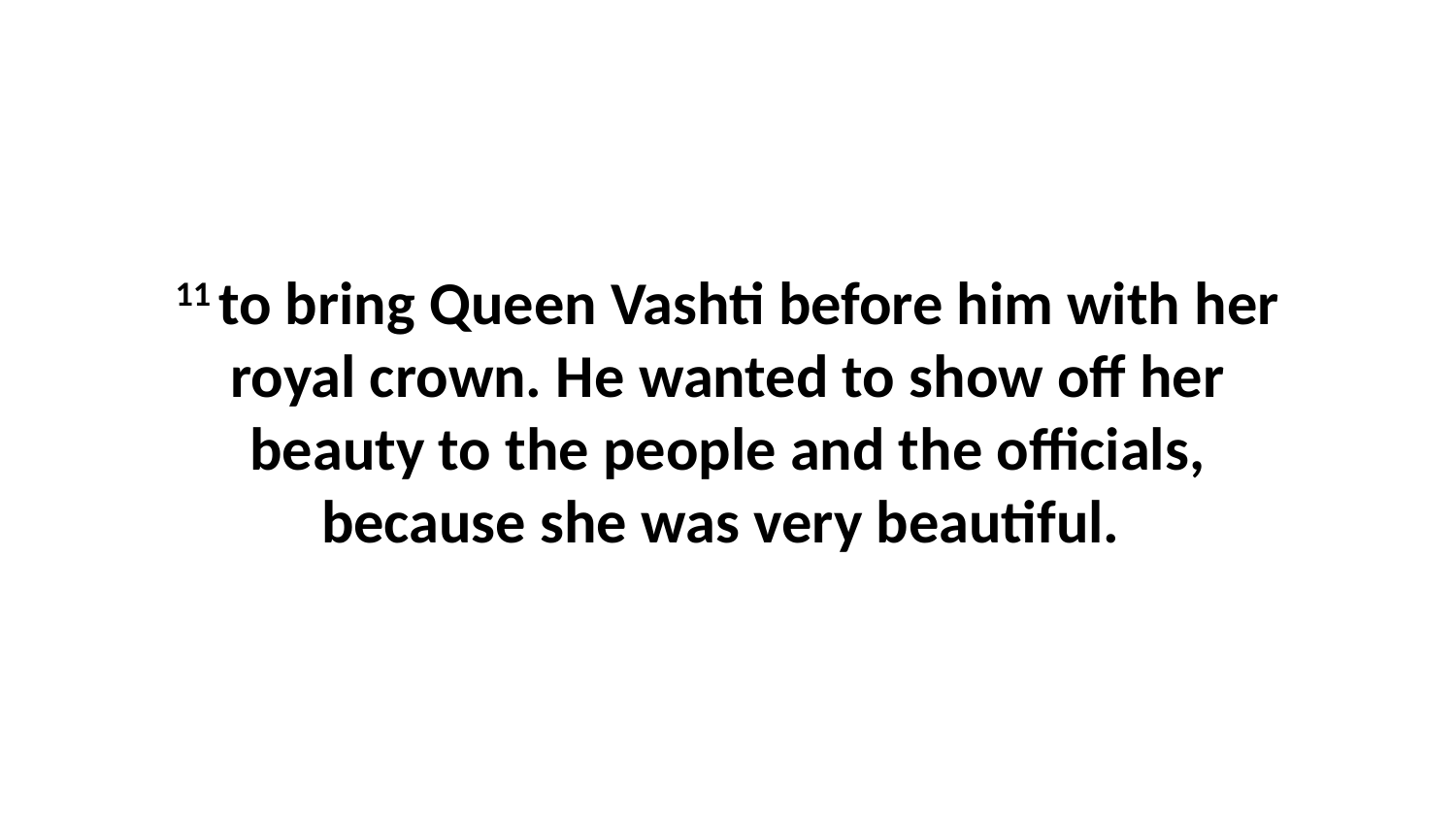

11 to bring Queen Vashti before him with her royal crown. He wanted to show off her beauty to the people and the officials, because she was very beautiful.